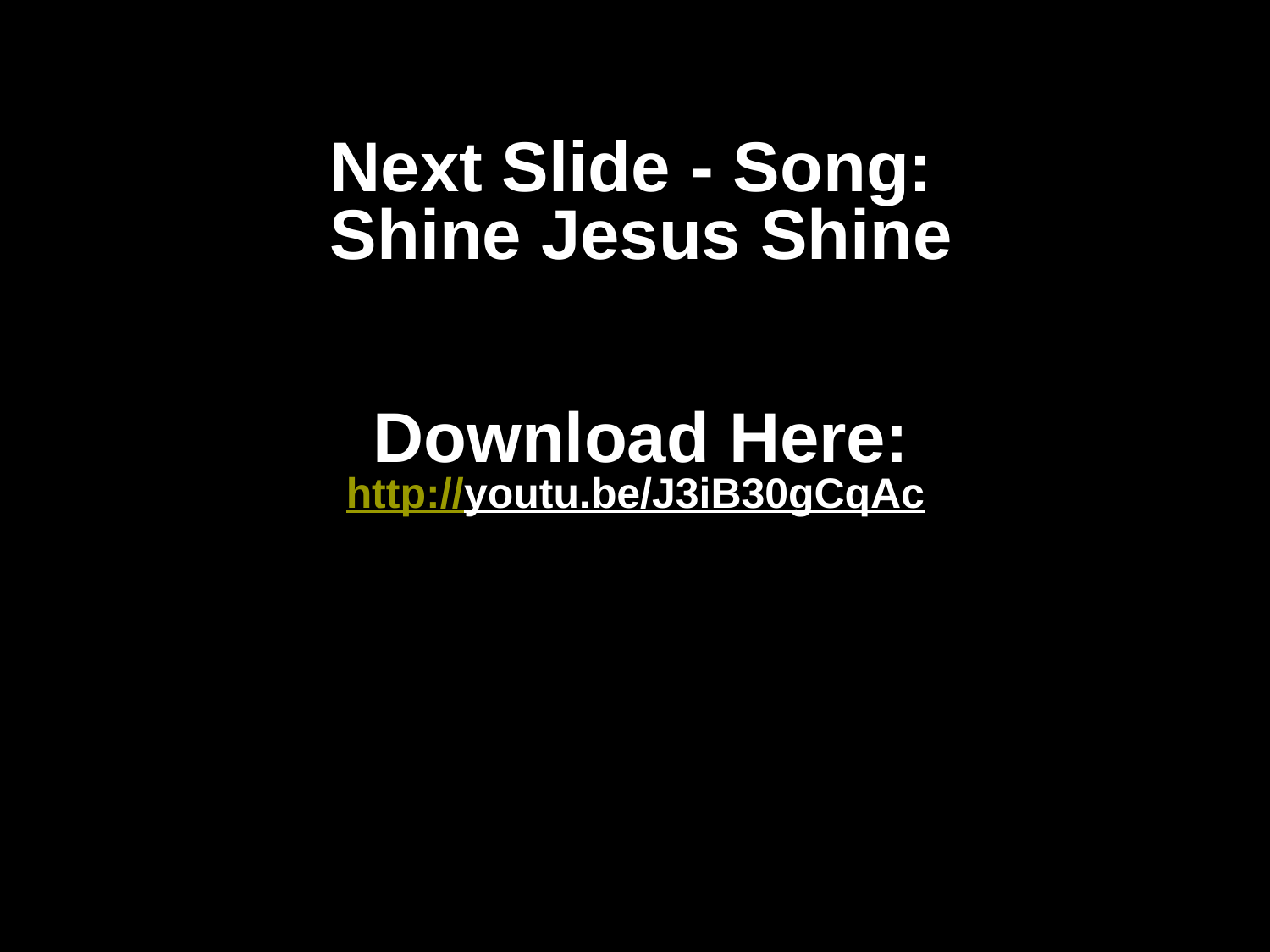

# Next Slide - Song: Shine Jesus Shine Download Here: http://youtu.be/J3iB30gCqAc